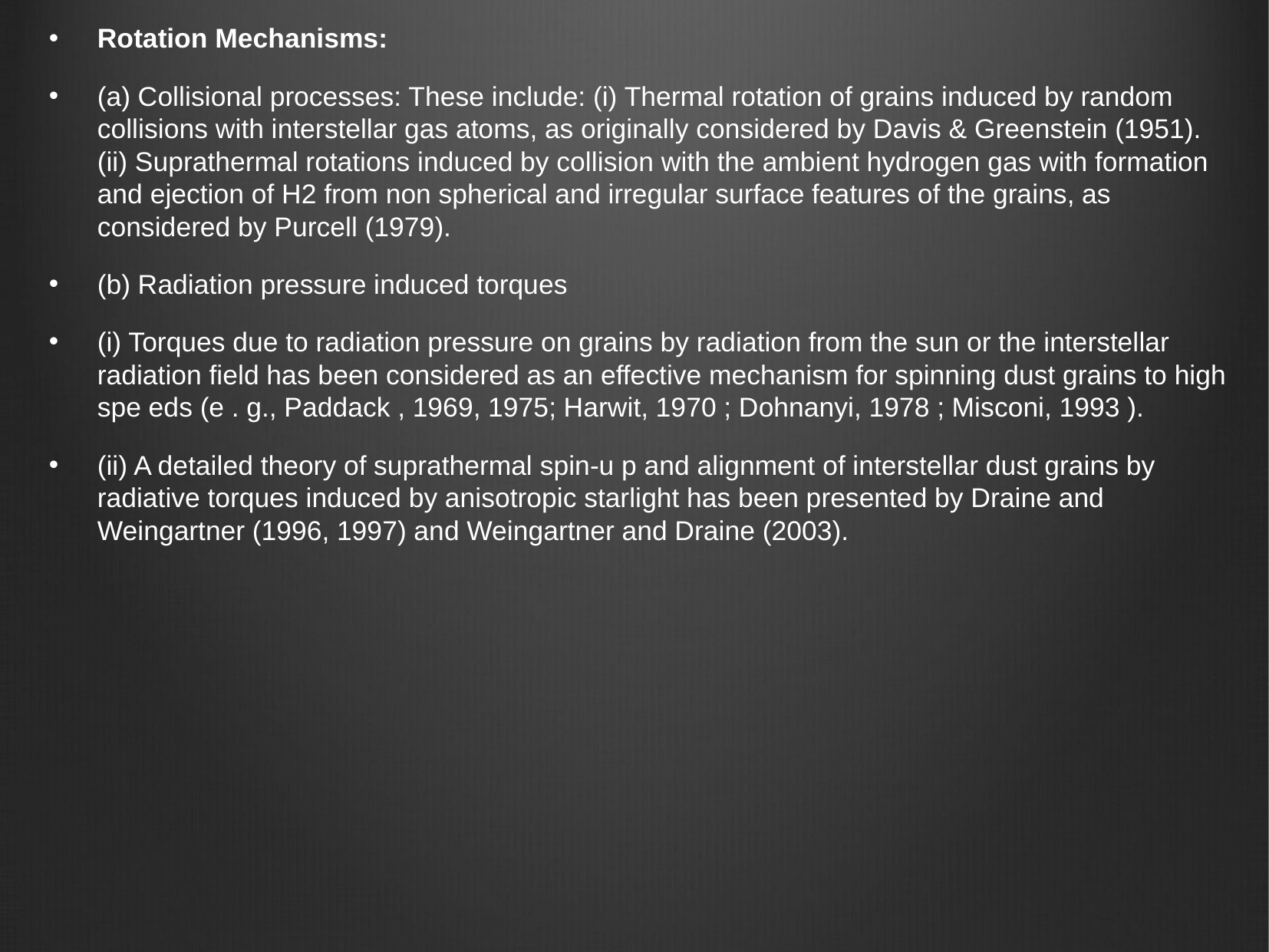

Rotation Mechanisms:
(a) Collisional processes: These include: (i) Thermal rotation of grains induced by random collisions with interstellar gas atoms, as originally considered by Davis & Greenstein (1951). (ii) Suprathermal rotations induced by collision with the ambient hydrogen gas with formation and ejection of H2 from non spherical and irregular surface features of the grains, as considered by Purcell (1979).
(b) Radiation pressure induced torques
(i) Torques due to radiation pressure on grains by radiation from the sun or the interstellar radiation field has been considered as an effective mechanism for spinning dust grains to high spe eds (e . g., Paddack , 1969, 1975; Harwit, 1970 ; Dohnanyi, 1978 ; Misconi, 1993 ).
(ii) A detailed theory of suprathermal spin-u p and alignment of interstellar dust grains by radiative torques induced by anisotropic starlight has been presented by Draine and Weingartner (1996, 1997) and Weingartner and Draine (2003).